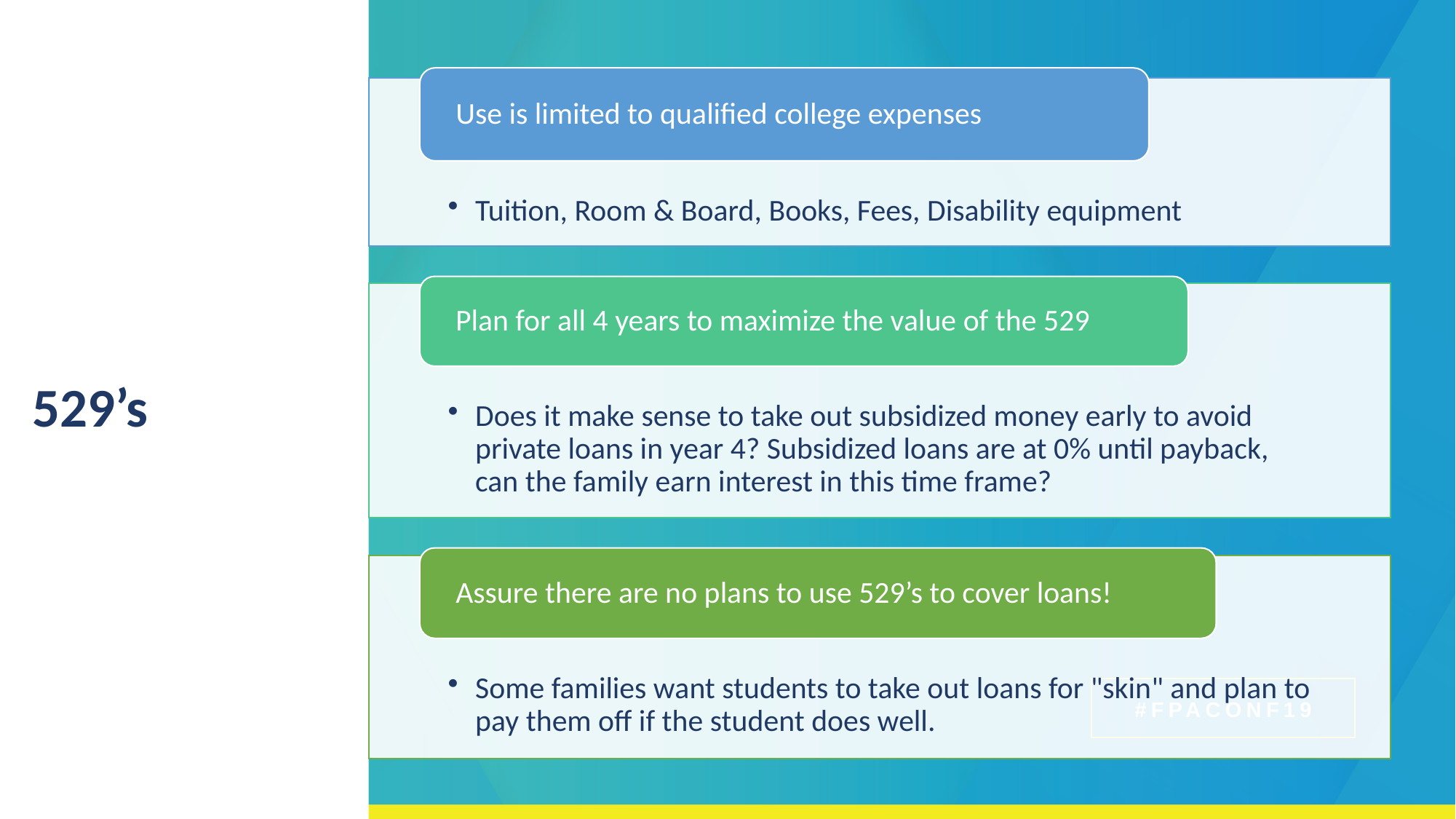

Tuition, Room & Board, Books, Fees, Disability equipment
Use is limited to qualified college expenses
Does it make sense to take out subsidized money early to avoid private loans in year 4? Subsidized loans are at 0% until payback, can the family earn interest in this time frame?
Plan for all 4 years to maximize the value of the 529
Some families want students to take out loans for "skin" and plan to pay them off if the student does well.
Assure there are no plans to use 529’s to cover loans!
# 529’s